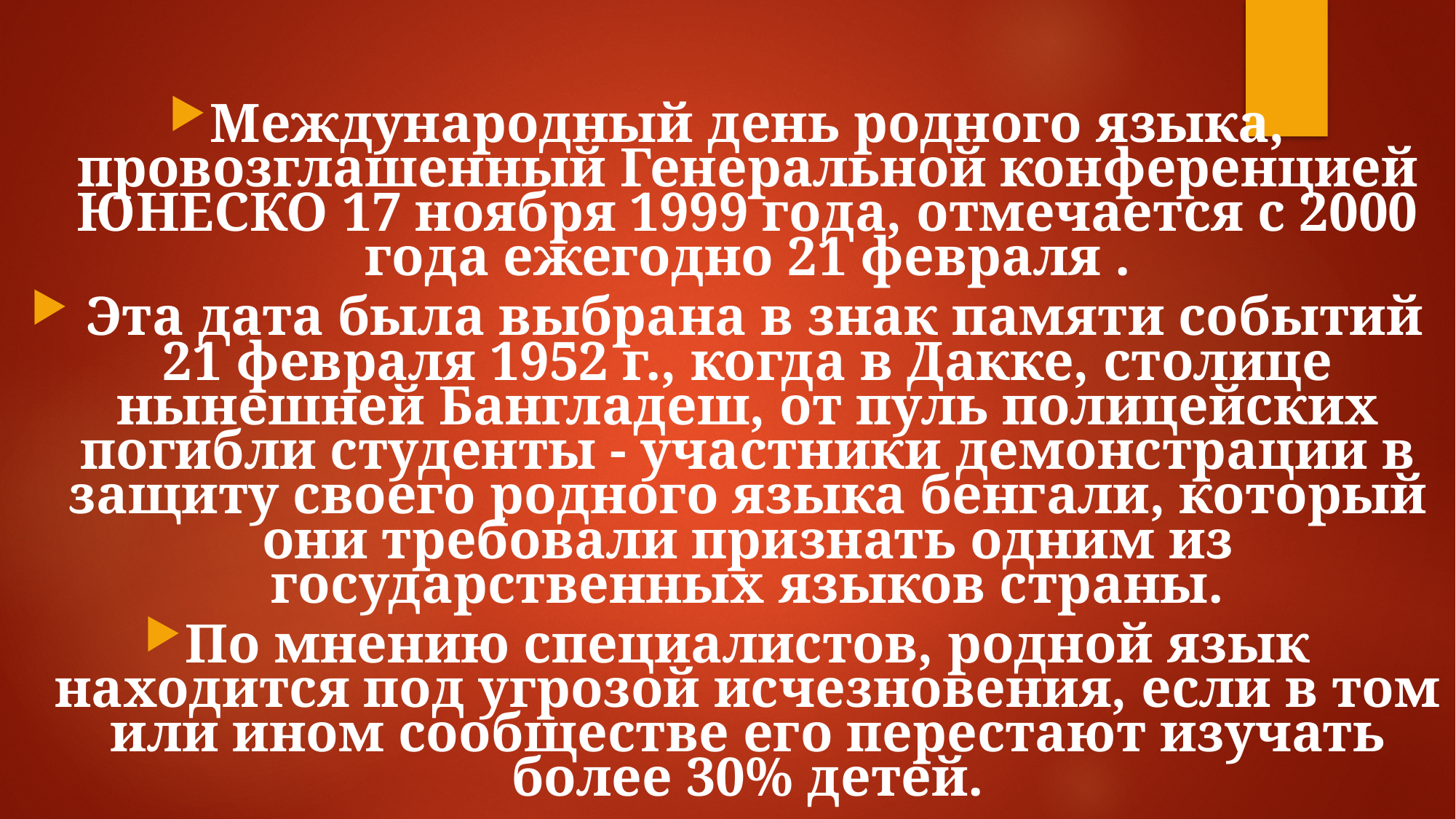

Международный день родного языка, провозглашенный Генеральной конференцией ЮНЕСКО 17 ноября 1999 года, отмечается с 2000 года ежегодно 21 февраля .
 Эта дата была выбрана в знак памяти событий 21 февраля 1952 г., когда в Дакке, столице нынешней Бангладеш, от пуль полицейских погибли студенты - участники демонстрации в защиту своего родного языка бенгали, который они требовали признать одним из государственных языков страны.
По мнению специалистов, родной язык находится под угрозой исчезновения, если в том или ином сообществе его перестают изучать более 30% детей.